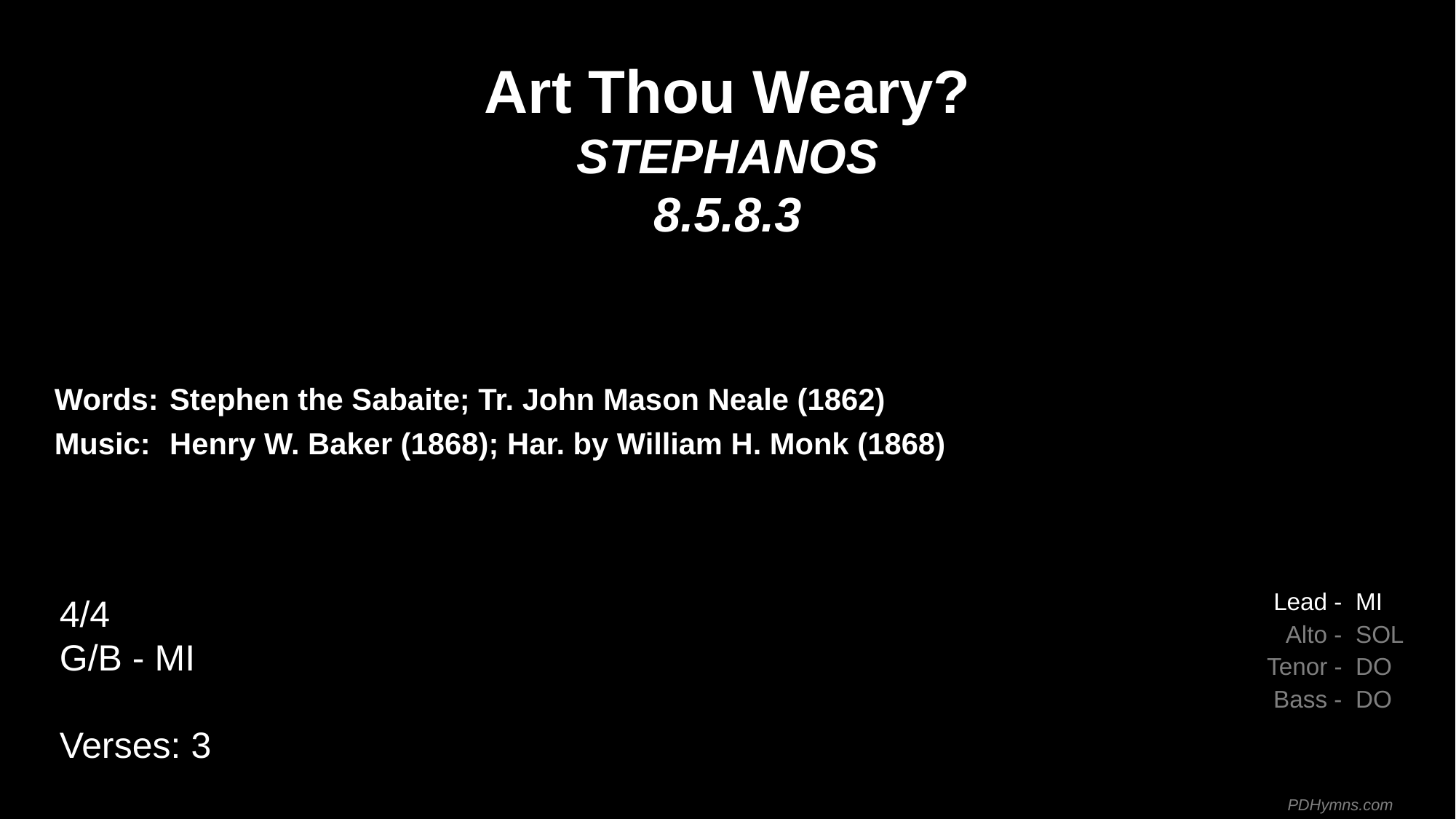

Art Thou Weary?
STEPHANOS
8.5.8.3

| Words: | Stephen the Sabaite; Tr. John Mason Neale (1862) |
| --- | --- |
| Music: | Henry W. Baker (1868); Har. by William H. Monk (1868) |
|  |  |
|  |  |
4/4
G/B - MI

Verses: 3
| Lead - | MI |
| --- | --- |
| Alto - | SOL |
| Tenor - | DO |
| Bass - | DO |
PDHymns.com